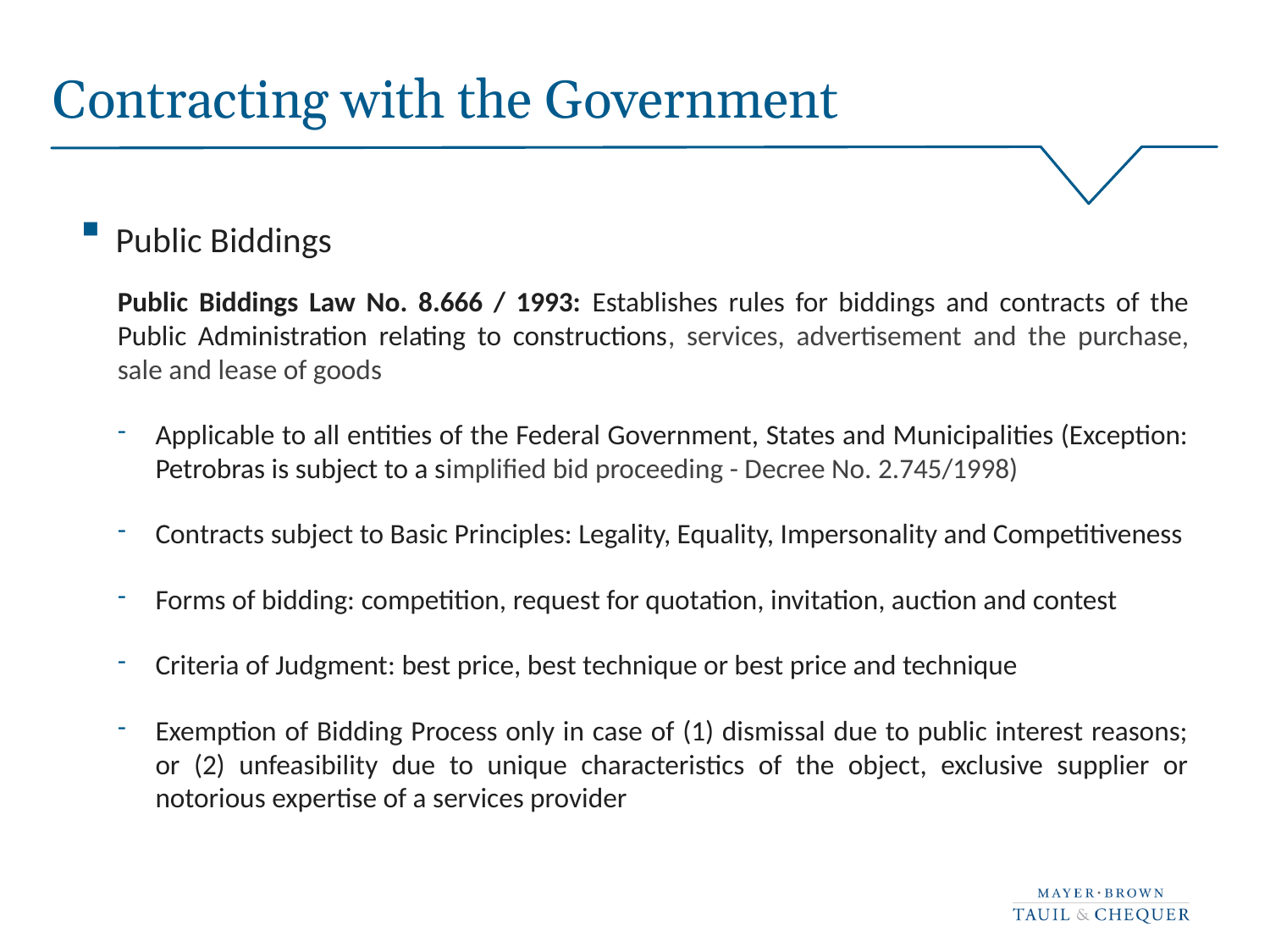

# Contracting with the Government
 Public Biddings
	Public Biddings Law No. 8.666 / 1993: Establishes rules for biddings and contracts of the Public Administration relating to constructions, services, advertisement and the purchase, sale and lease of goods
Applicable to all entities of the Federal Government, States and Municipalities (Exception: Petrobras is subject to a simplified bid proceeding - Decree No. 2.745/1998)
Contracts subject to Basic Principles: Legality, Equality, Impersonality and Competitiveness
Forms of bidding: competition, request for quotation, invitation, auction and contest
Criteria of Judgment: best price, best technique or best price and technique
Exemption of Bidding Process only in case of (1) dismissal due to public interest reasons; or (2) unfeasibility due to unique characteristics of the object, exclusive supplier or notorious expertise of a services provider